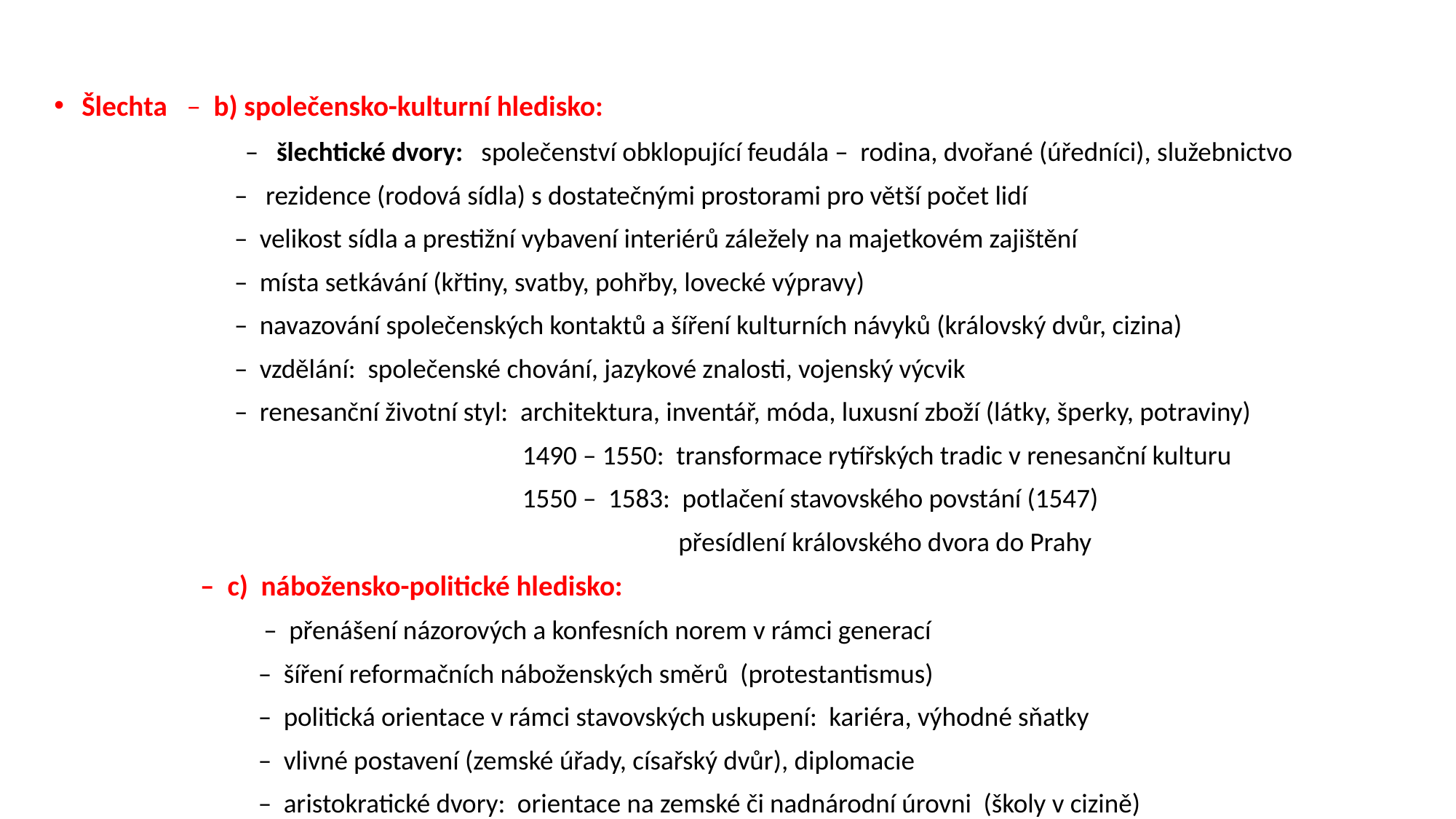

Šlechta   –  b) společensko-kulturní hledisko:
                              –   šlechtické dvory:   společenství obklopující feudála –  rodina, dvořané (úředníci), služebnictvo
                              –   rezidence (rodová sídla) s dostatečnými prostorami pro větší počet lidí
                              –  velikost sídla a prestižní vybavení interiérů záležely na majetkovém zajištění
                              –  místa setkávání (křtiny, svatby, pohřby, lovecké výpravy)
                              –  navazování společenských kontaktů a šíření kulturních návyků (královský dvůr, cizina)
                              –  vzdělání:  společenské chování, jazykové znalosti, vojenský výcvik
                              –  renesanční životní styl:  architektura, inventář, móda, luxusní zboží (látky, šperky, potraviny)
                                                                              1490 – 1550:  transformace rytířských tradic v renesanční kulturu
                                                                              1550 –  1583:  potlačení stavovského povstání (1547)
                                                                                                        přesídlení královského dvora do Prahy
                       –  c)  nábožensko-politické hledisko:
                                    –  přenášení názorových a konfesních norem v rámci generací
                                  –  šíření reformačních náboženských směrů  (protestantismus)
                                  –  politická orientace v rámci stavovských uskupení:  kariéra, výhodné sňatky
                                  –  vlivné postavení (zemské úřady, císařský dvůr), diplomacie
                                  –  aristokratické dvory:  orientace na zemské či nadnárodní úrovni  (školy v cizině)